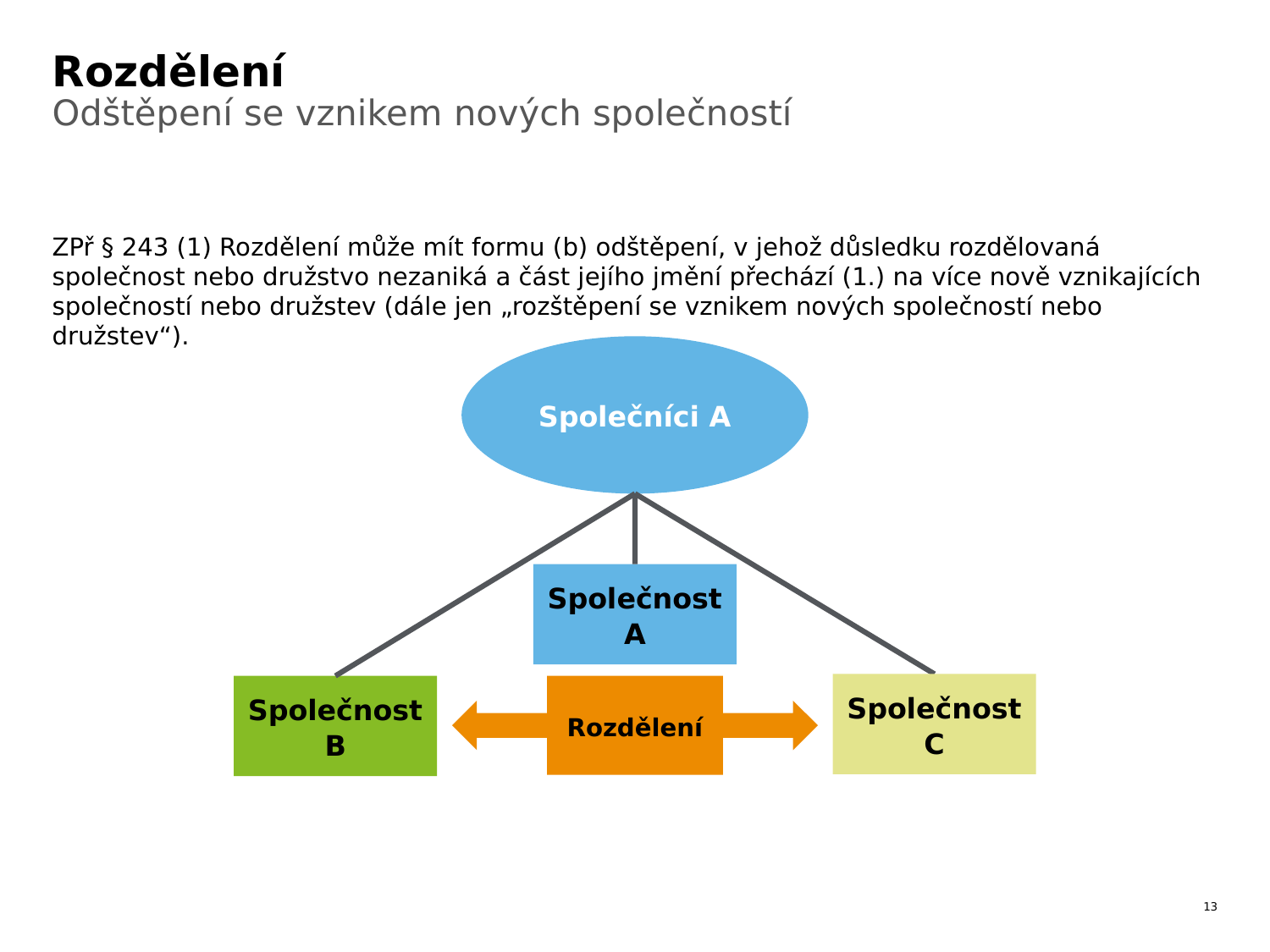

# Rozdělení
Odštěpení se vznikem nových společností
ZPř § 243 (1) Rozdělení může mít formu (b) odštěpení, v jehož důsledku rozdělovaná společnost nebo družstvo nezaniká a část jejího jmění přechází (1.) na více nově vznikajících společností nebo družstev (dále jen „rozštěpení se vznikem nových společností nebo družstev“).
Společníci A
Společnost A
Společnost C
Společnost B
Rozdělení